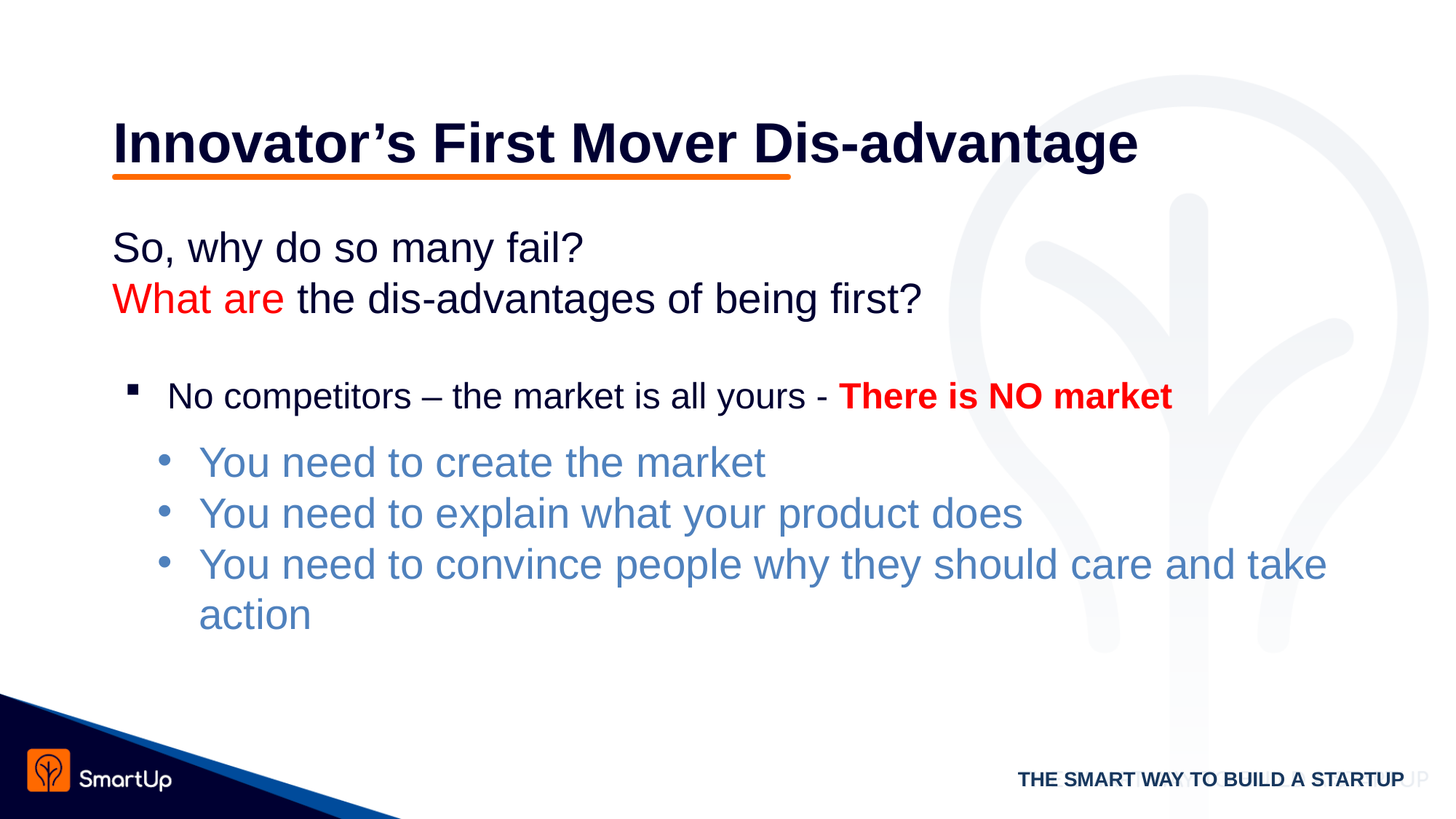

# Innovator’s First Mover Dis-advantage
So, why do so many fail?
What are the dis-advantages of being first?
No competitors – the market is all yours - There is NO market
You need to create the market
You need to explain what your product does
You need to convince people why they should care and take action

THE SMART WAY TO BUILD A STARTUP